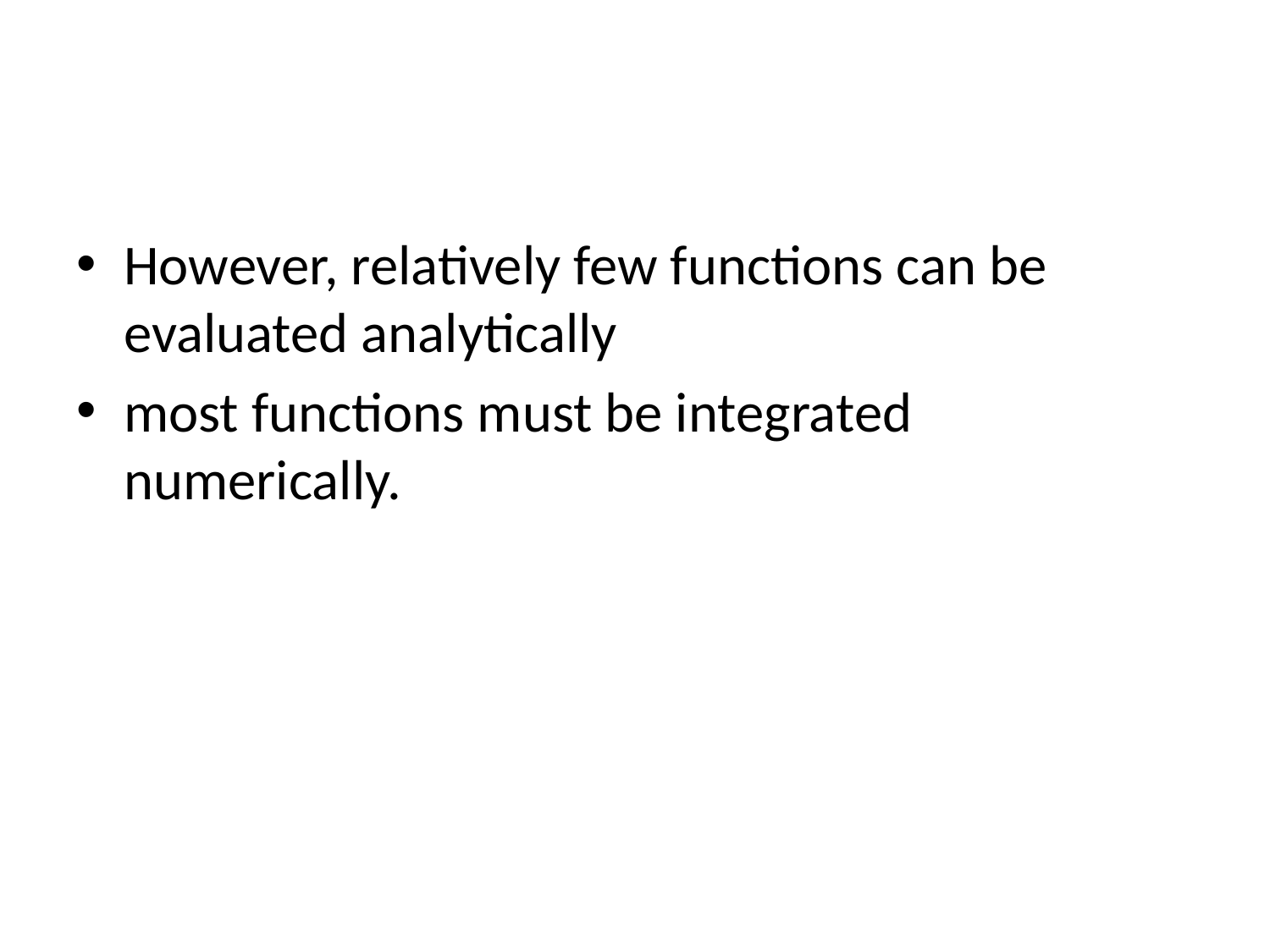

#
However, relatively few functions can be evaluated analytically
most functions must be integrated numerically.